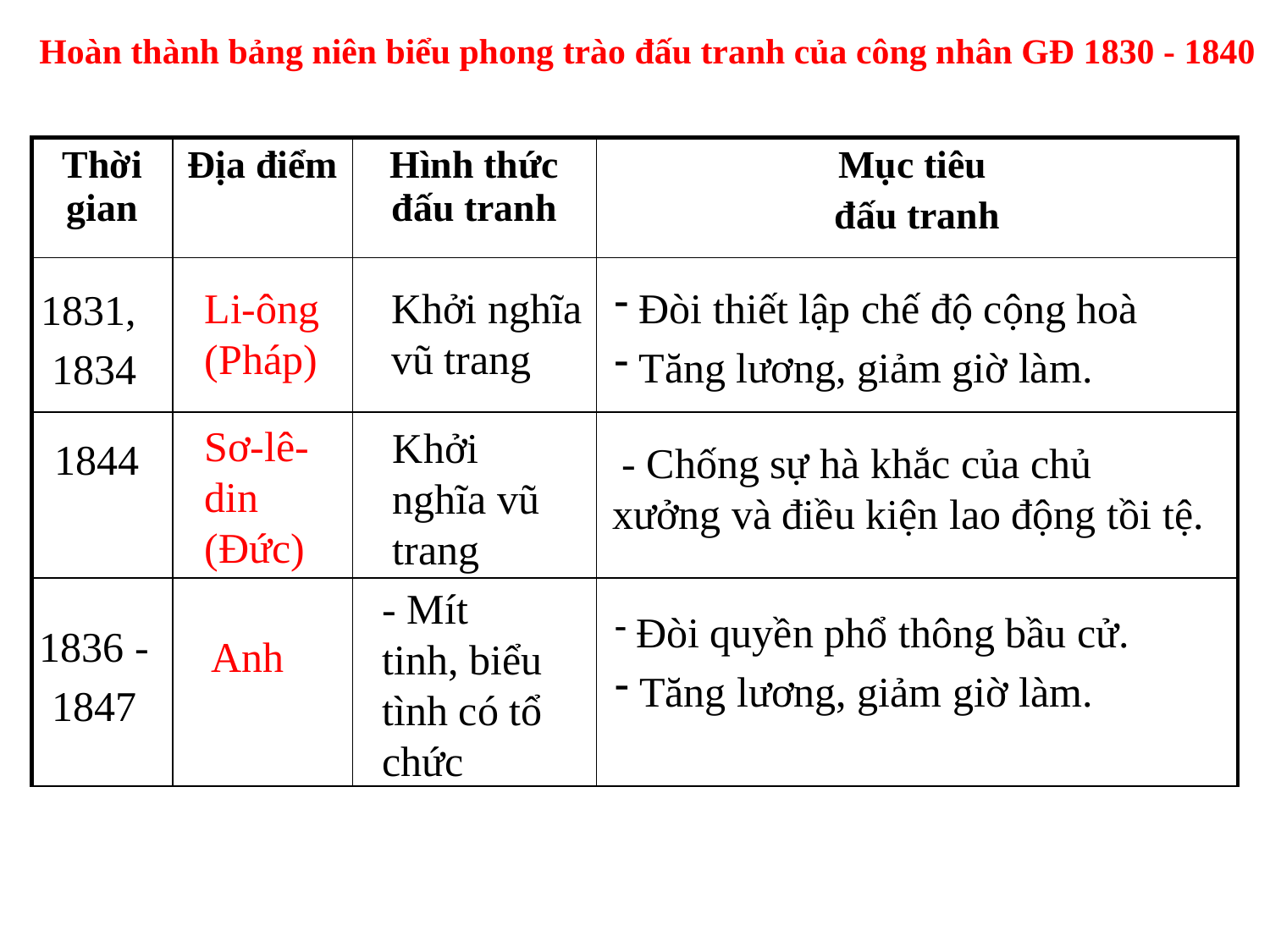

Hoàn thành bảng niên biểu phong trào đấu tranh của công nhân GĐ 1830 - 1840
| Thời gian | Địa điểm | Hình thức đấu tranh | Mục tiêu đấu tranh |
| --- | --- | --- | --- |
|  |  |  |  |
|  |  |  |  |
|  |  |  |  |
Li-ông (Pháp)

Khởi nghĩa vũ trang

 Đòi thiết lập chế độ cộng hoà
 Tăng lương, giảm giờ làm.
1831,
1834

Sơ-lê-din (Đức)

Khởi nghĩa vũ trang

1844

 - Chống sự hà khắc của chủ xưởng và điều kiện lao động tồi tệ.

- Mít tinh, biểu tình có tổ chức

 Đòi quyền phổ thông bầu cử.
 Tăng lương, giảm giờ làm.
1836 -
1847

Anh